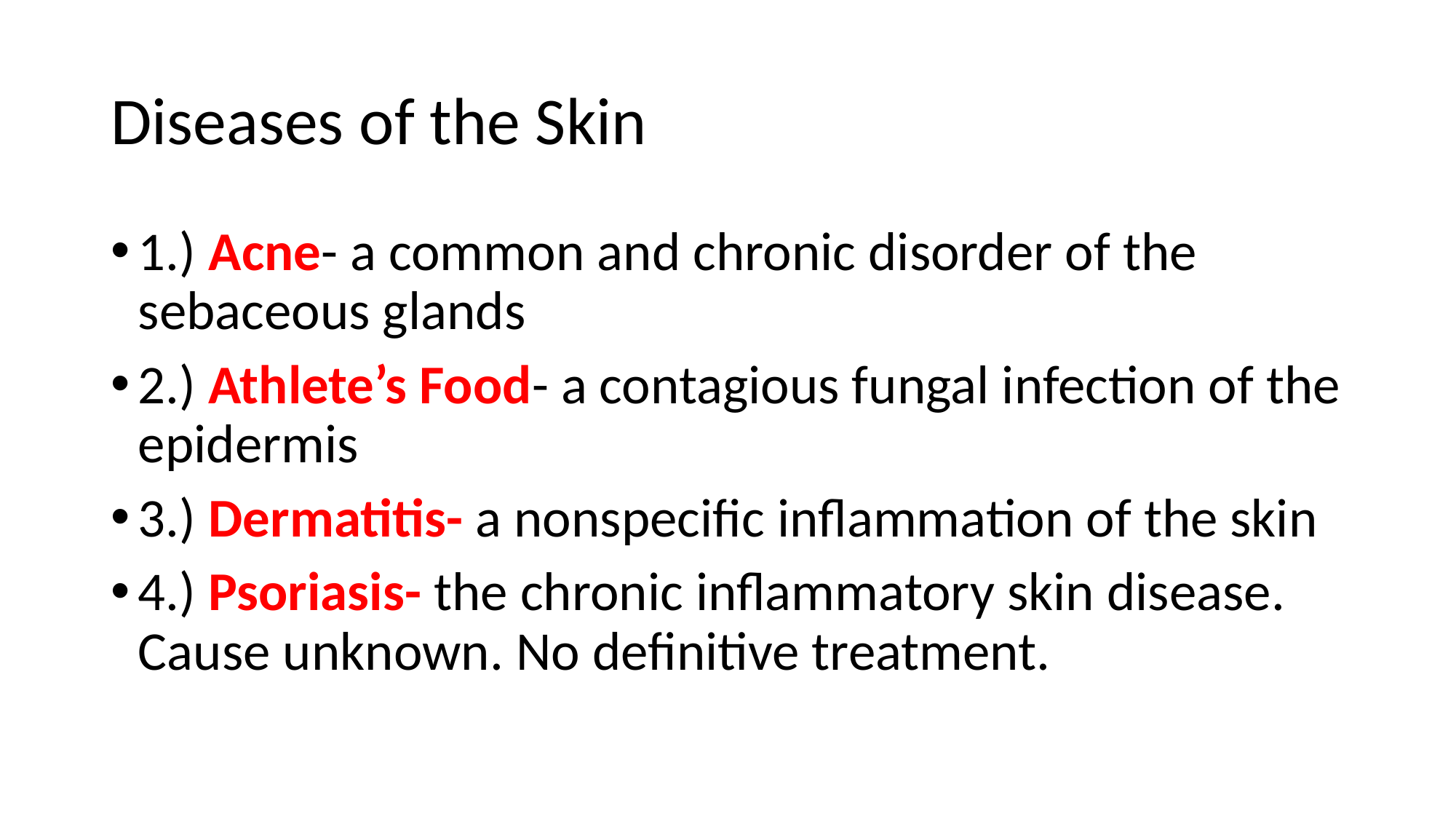

# Diseases of the Skin
1.) Acne- a common and chronic disorder of the sebaceous glands
2.) Athlete’s Food- a contagious fungal infection of the epidermis
3.) Dermatitis- a nonspecific inflammation of the skin
4.) Psoriasis- the chronic inflammatory skin disease. Cause unknown. No definitive treatment.